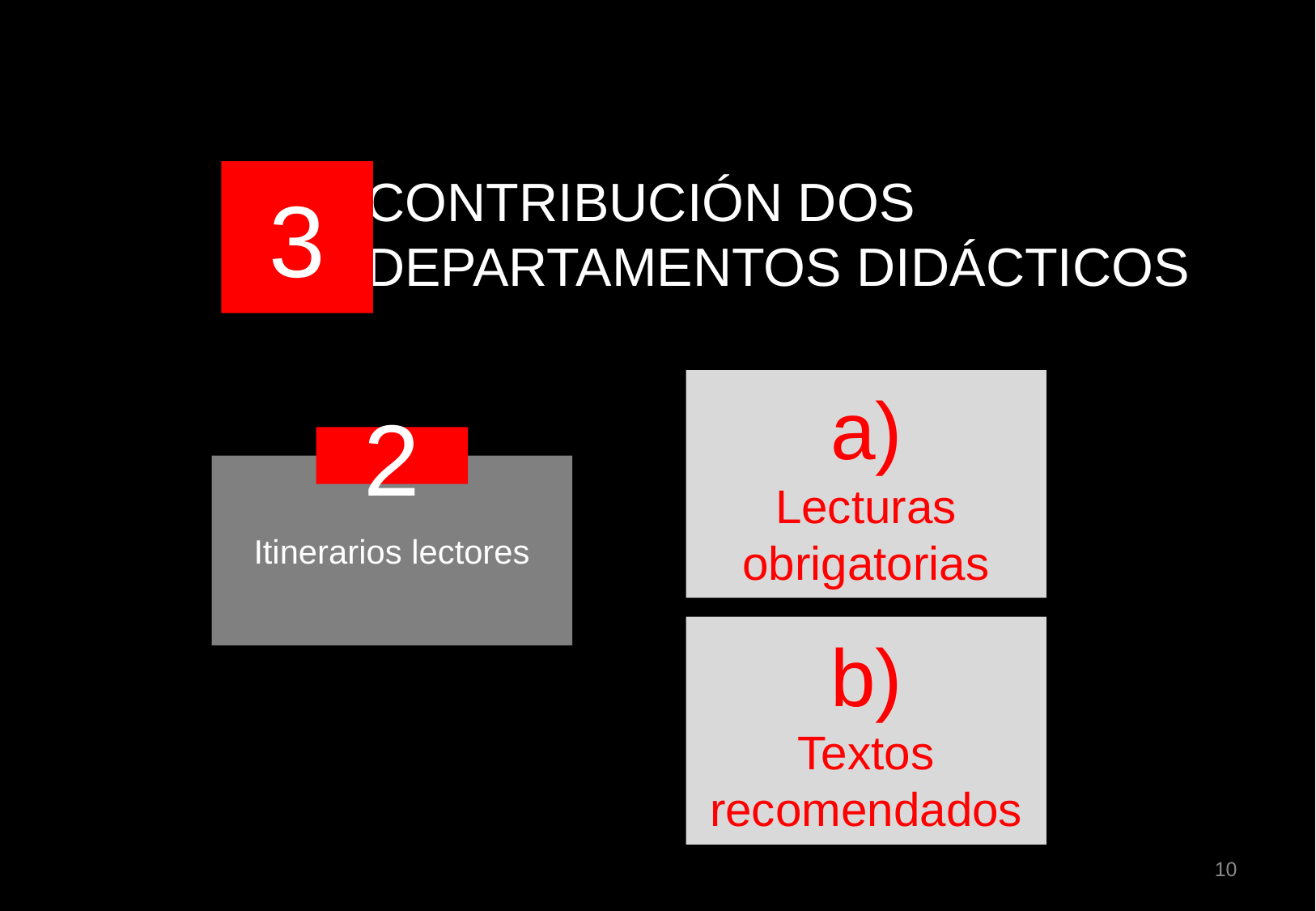

3
CONTRIBUCIÓN DOS
DEPARTAMENTOS DIDÁCTICOS
a)
Lecturas obrigatorias
2
Itinerarios lectores
b)
Textos recomendados
10